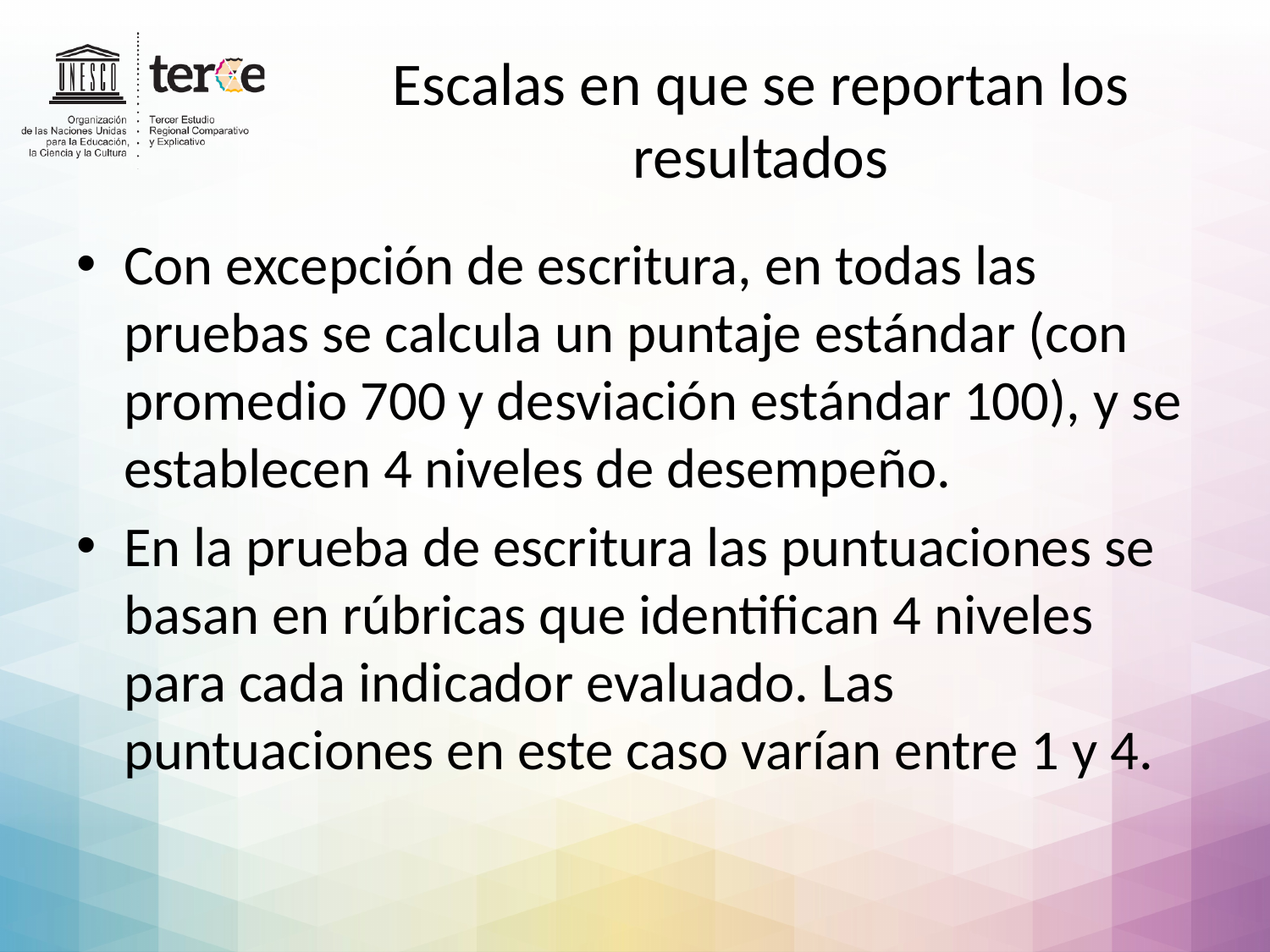

# Escalas en que se reportan los resultados
Con excepción de escritura, en todas las pruebas se calcula un puntaje estándar (con promedio 700 y desviación estándar 100), y se establecen 4 niveles de desempeño.
En la prueba de escritura las puntuaciones se basan en rúbricas que identifican 4 niveles para cada indicador evaluado. Las puntuaciones en este caso varían entre 1 y 4.